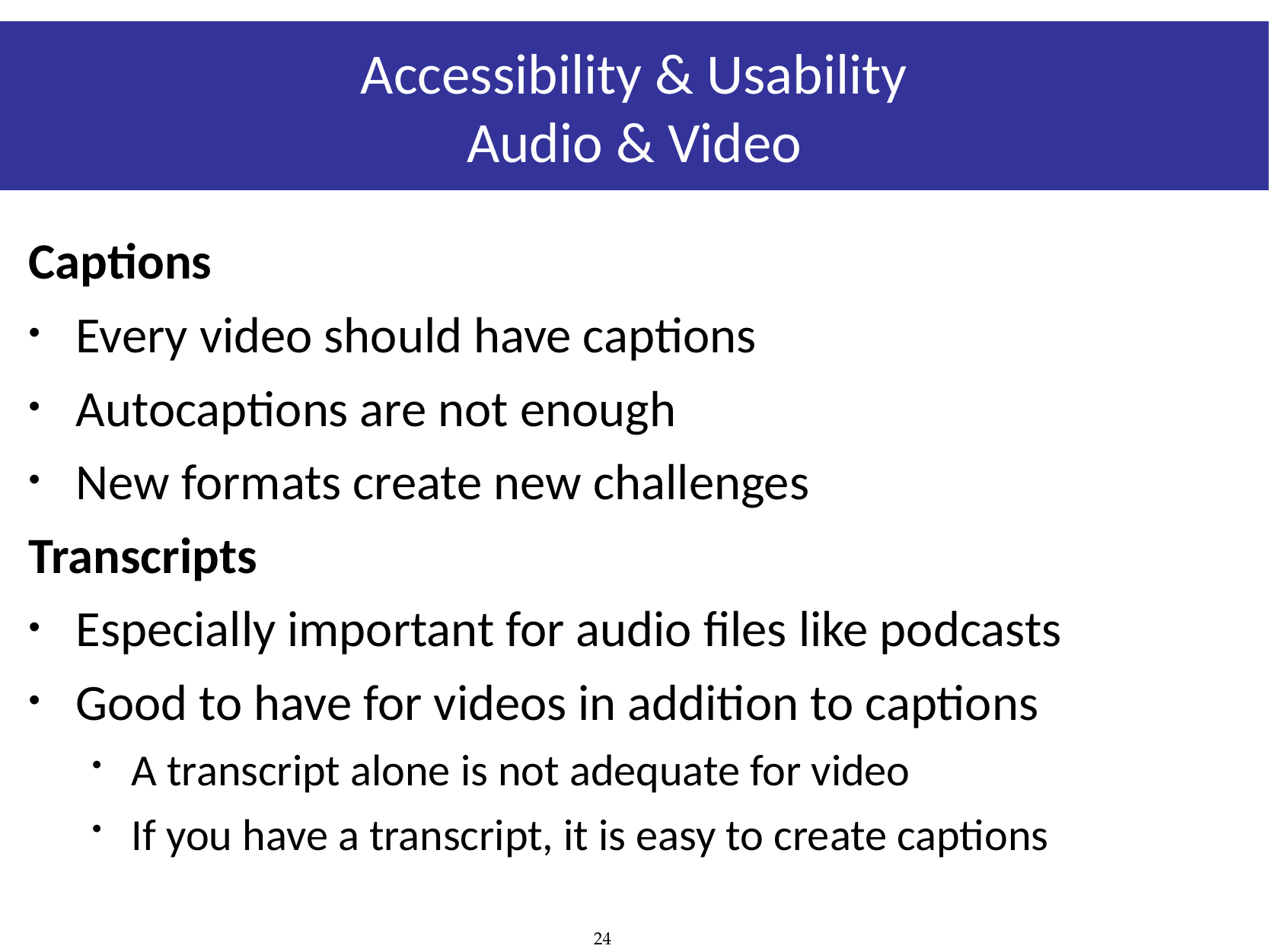

# Accessibility & Usability Audio & Video
Captions
Every video should have captions
Autocaptions are not enough
New formats create new challenges
Transcripts
Especially important for audio files like podcasts
Good to have for videos in addition to captions
A transcript alone is not adequate for video
If you have a transcript, it is easy to create captions

24